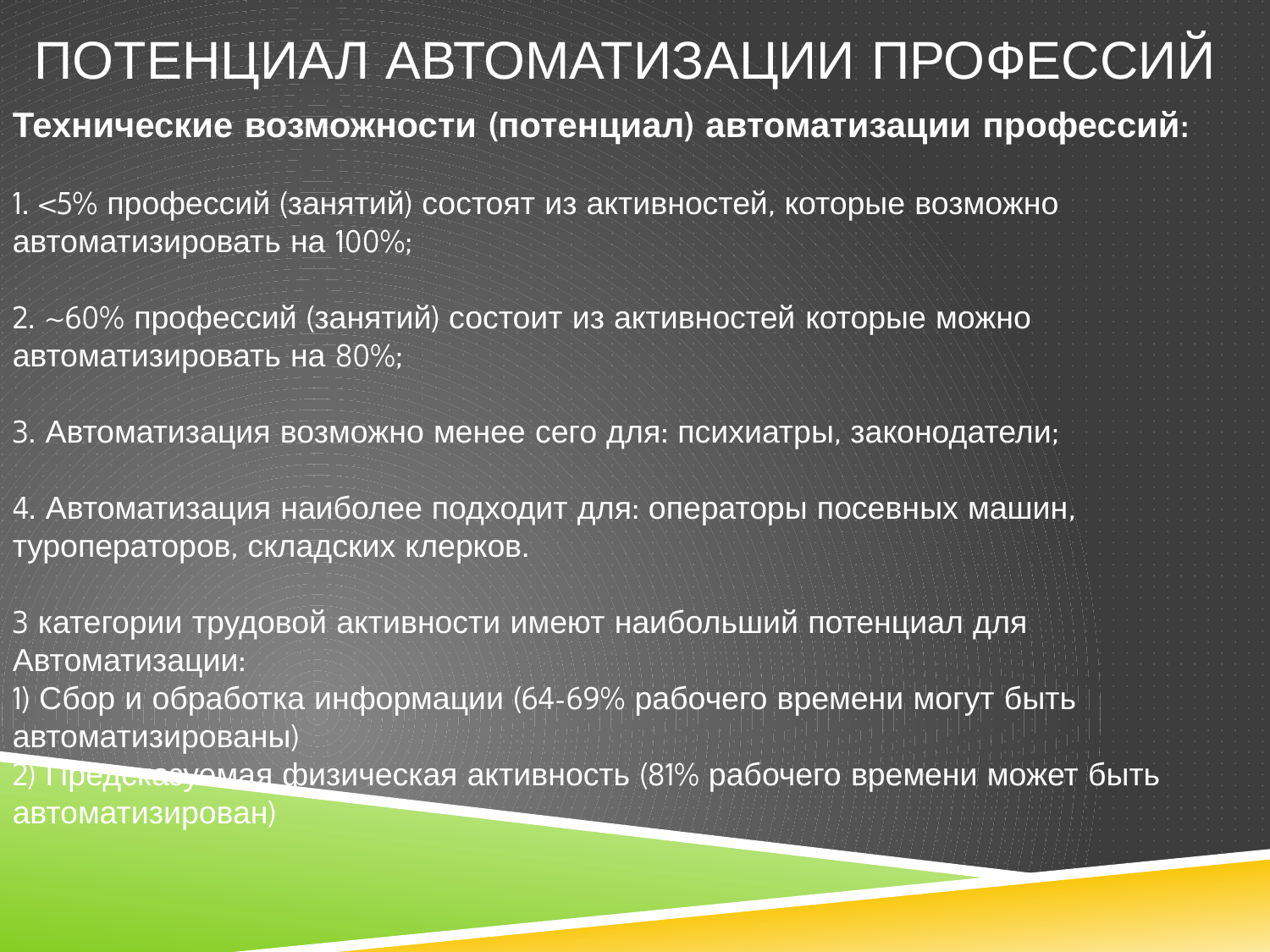

Потенциал автоматизации профессий
Технические возможности (потенциал) автоматизации профессий:

1. <5% профессий (занятий) состоят из активностей, которые возможно автоматизировать на 100%;

2. ~60% профессий (занятий) состоит из активностей которые можно автоматизировать на 80%;

3. Автоматизация возможно менее сего для: психиатры, законодатели;

4. Автоматизация наиболее подходит для: операторы посевных машин,
туроператоров, складских клерков.

3 категории трудовой активности имеют наибольший потенциал для Автоматизации:
1) Сбор и обработка информации (64-69% рабочего времени могут быть автоматизированы)
2) Предсказуемая физическая активность (81% рабочего времени может быть автоматизирован)